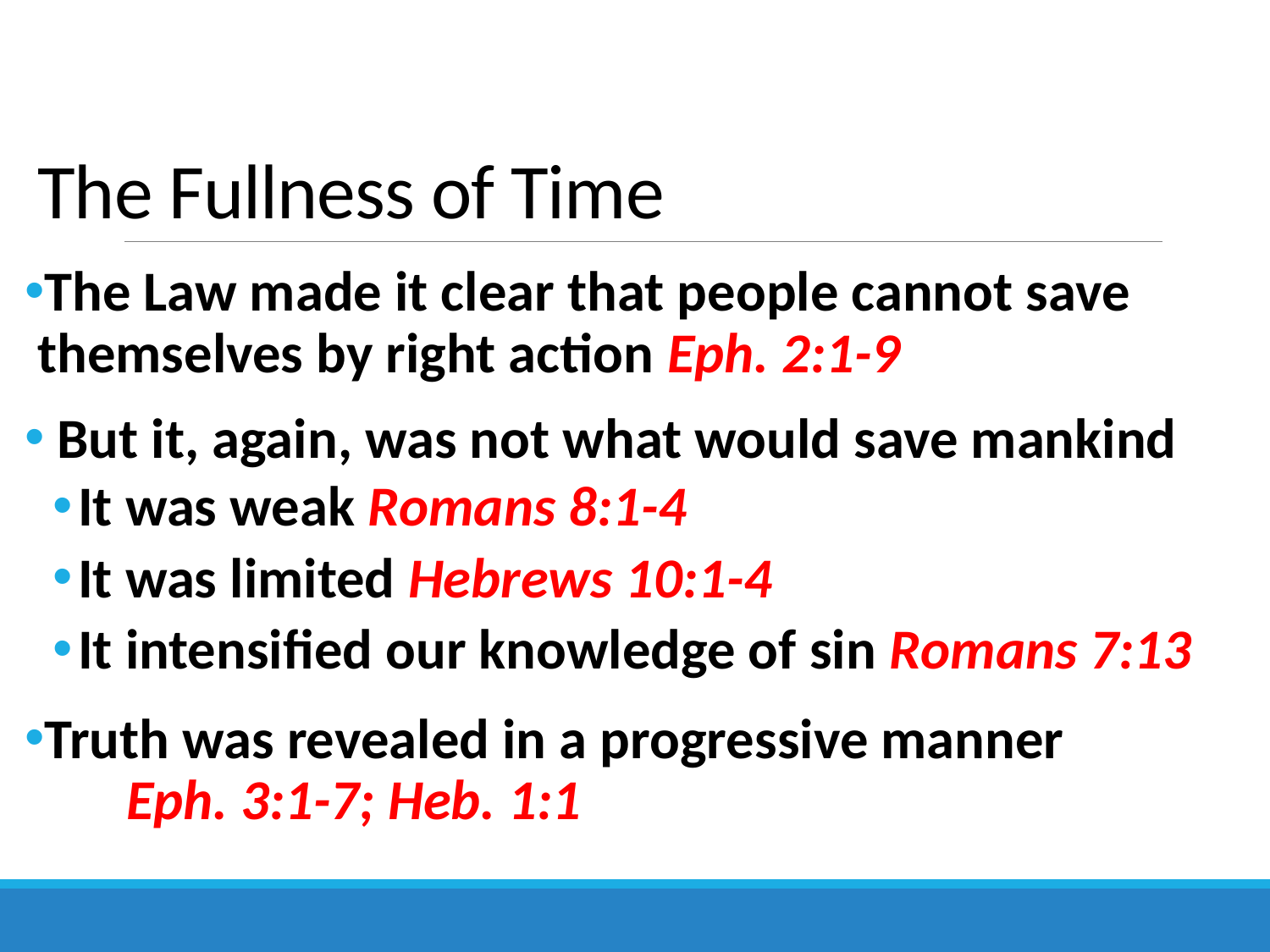

# The Fullness of Time
The Law made it clear that people cannot save themselves by right action Eph. 2:1-9
 But it, again, was not what would save mankind
It was weak Romans 8:1-4
It was limited Hebrews 10:1-4
It intensified our knowledge of sin Romans 7:13
Truth was revealed in a progressive manner                    Eph. 3:1-7; Heb. 1:1